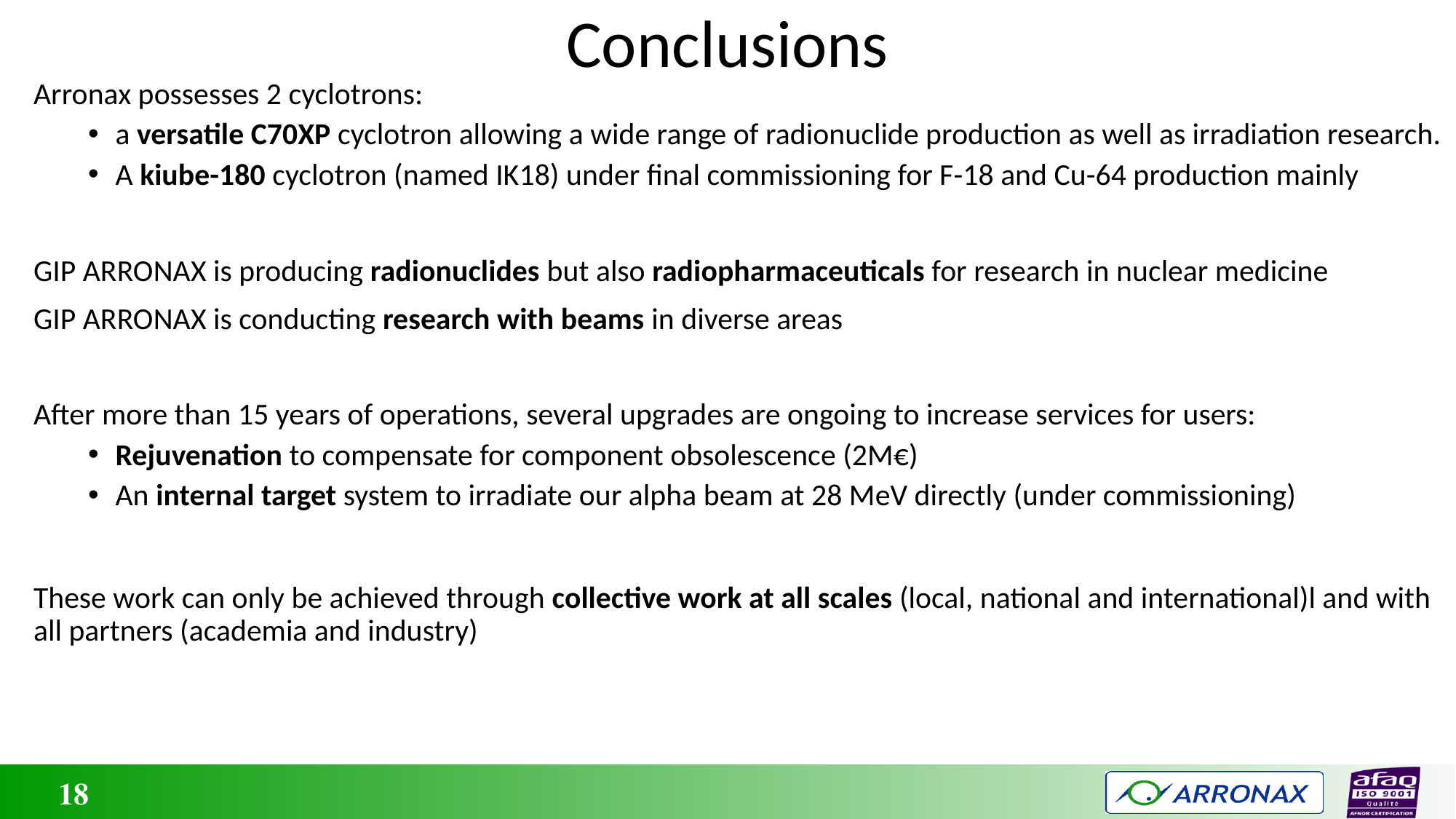

# Conclusions
Arronax possesses 2 cyclotrons:
a versatile C70XP cyclotron allowing a wide range of radionuclide production as well as irradiation research.
A kiube-180 cyclotron (named IK18) under final commissioning for F-18 and Cu-64 production mainly

GIP ARRONAX is producing radionuclides but also radiopharmaceuticals for research in nuclear medicine
GIP ARRONAX is conducting research with beams in diverse areas

After more than 15 years of operations, several upgrades are ongoing to increase services for users:
Rejuvenation to compensate for component obsolescence (2M€)
An internal target system to irradiate our alpha beam at 28 MeV directly (under commissioning)

These work can only be achieved through collective work at all scales (local, national and international)l and with all partners (academia and industry)